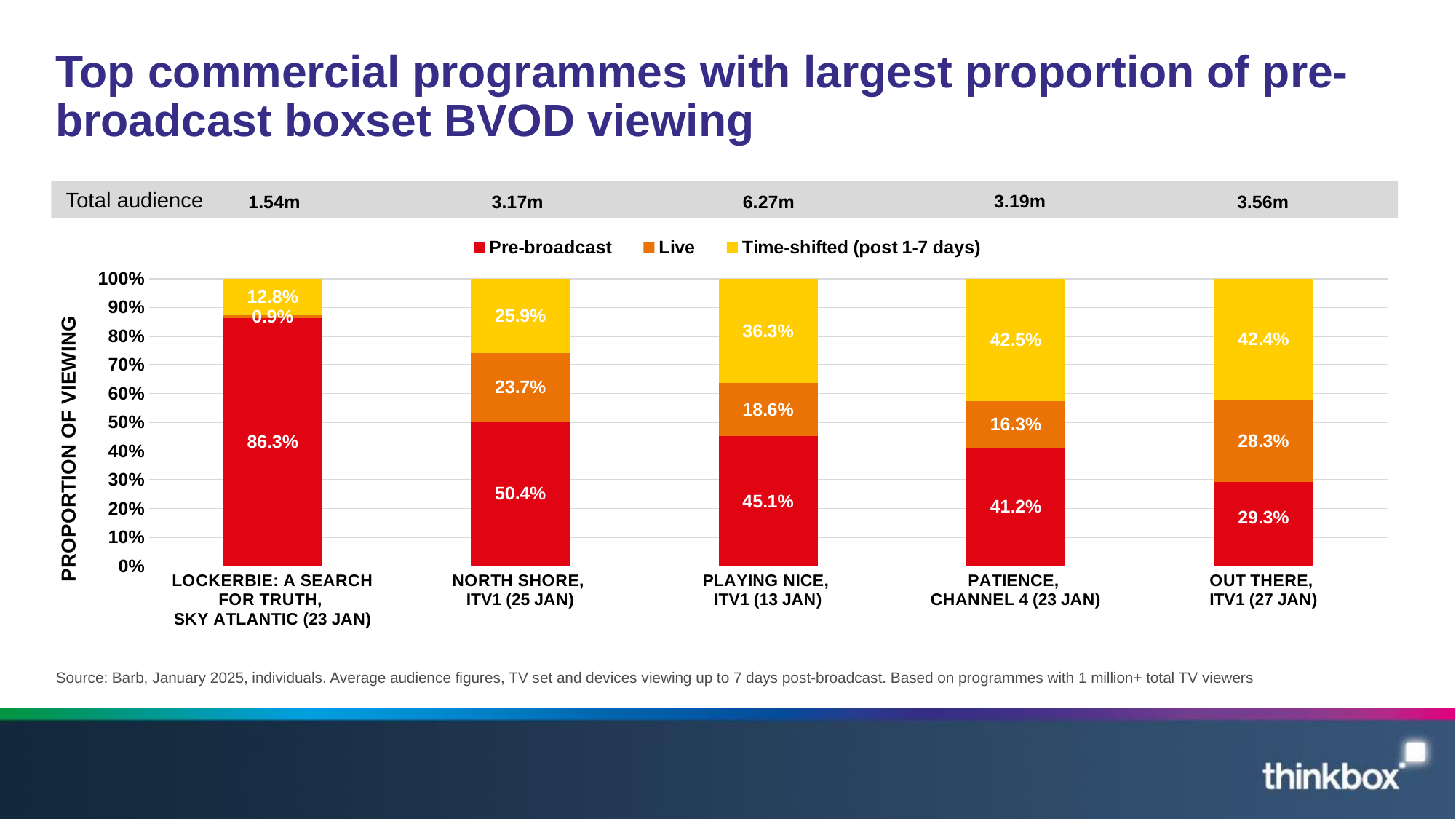

# Top commercial programmes with largest proportion of pre-broadcast boxset BVOD viewing

### Chart

| Category | Pre-broadcast | Live | Time-shifted (post 1-7 days) |
|---|---|---|---|
| LOCKERBIE: A SEARCH FOR TRUTH,
SKY ATLANTIC (23 JAN) | 0.863 | 0.009 | 0.128 |
| NORTH SHORE,
ITV1 (25 JAN) | 0.504 | 0.237 | 0.259 |
| PLAYING NICE,
ITV1 (13 JAN) | 0.451 | 0.186 | 0.363 |
| PATIENCE,
CHANNEL 4 (23 JAN) | 0.412 | 0.163 | 0.425 |
| OUT THERE,
ITV1 (27 JAN) | 0.293 | 0.283 | 0.424 |
Total audience

1.54m
3.17m
6.27m
3.19m

3.56m
Source: Barb, January 2025, individuals. Average audience figures, TV set and devices viewing up to 7 days post-broadcast. Based on programmes with 1 million+ total TV viewers